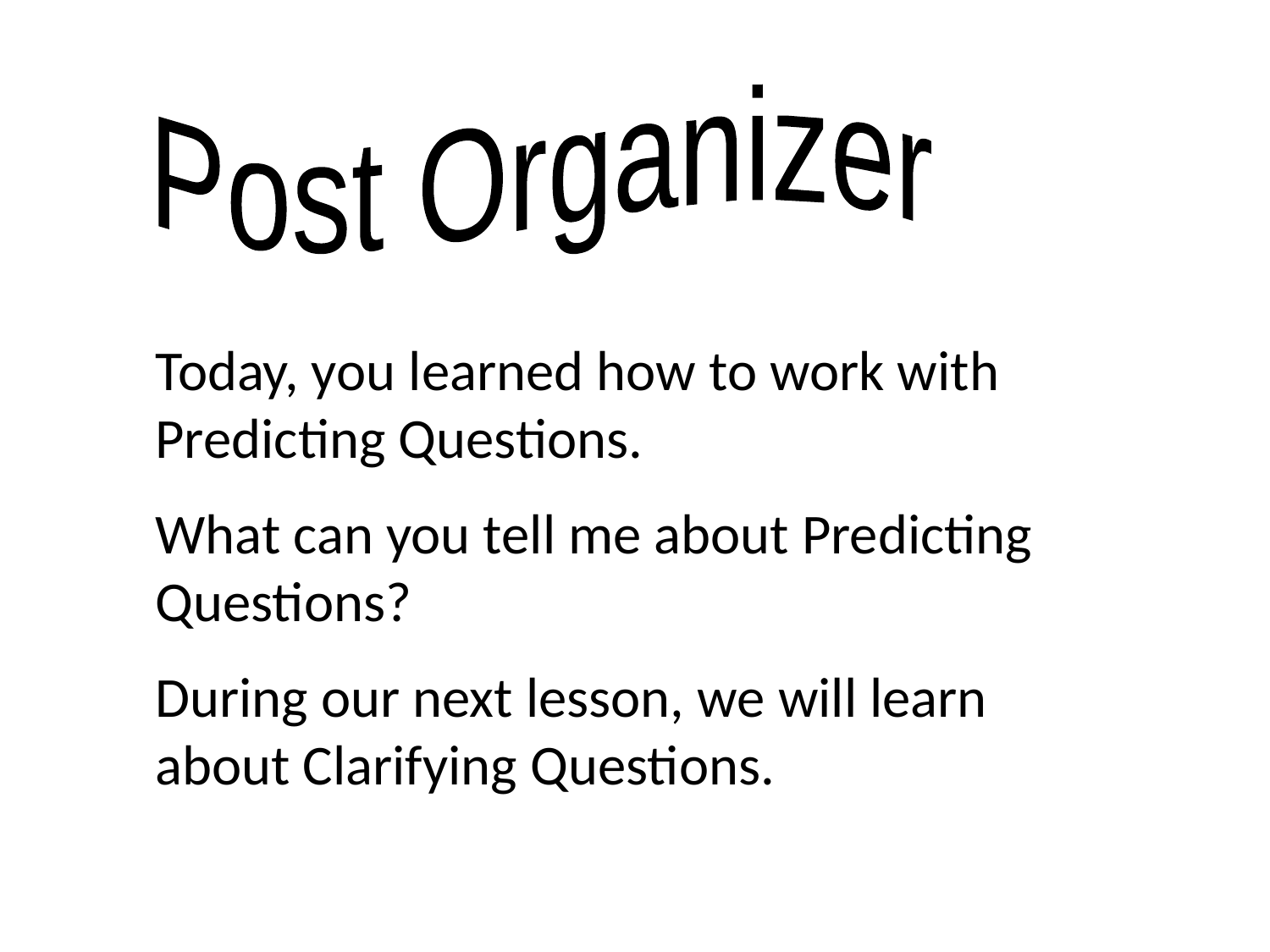

Post Organizer
Today, you learned how to work with Predicting Questions.
What can you tell me about Predicting Questions?
During our next lesson, we will learn about Clarifying Questions.